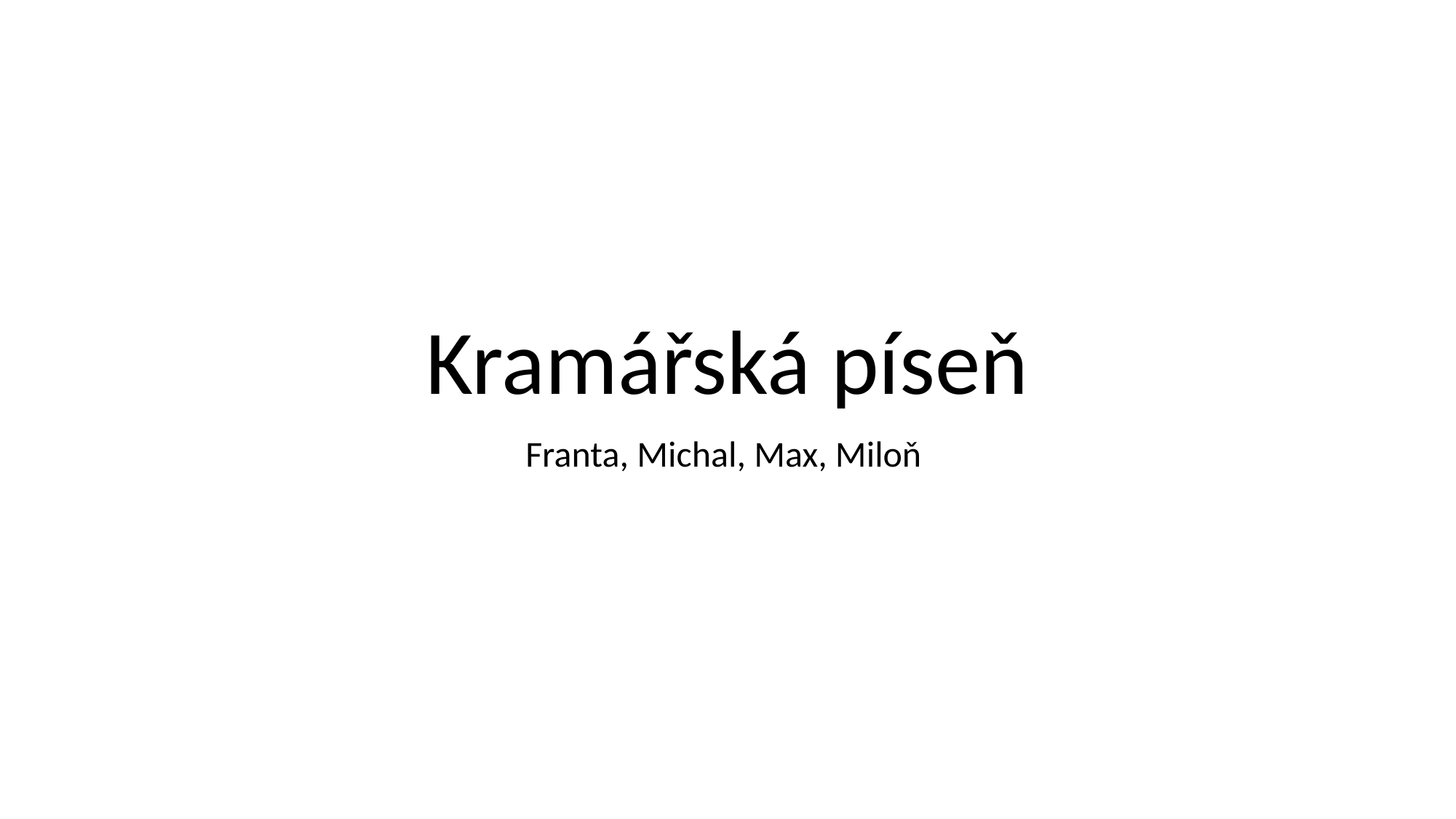

# Kramářská píseň
Franta, Michal, Max, Miloň